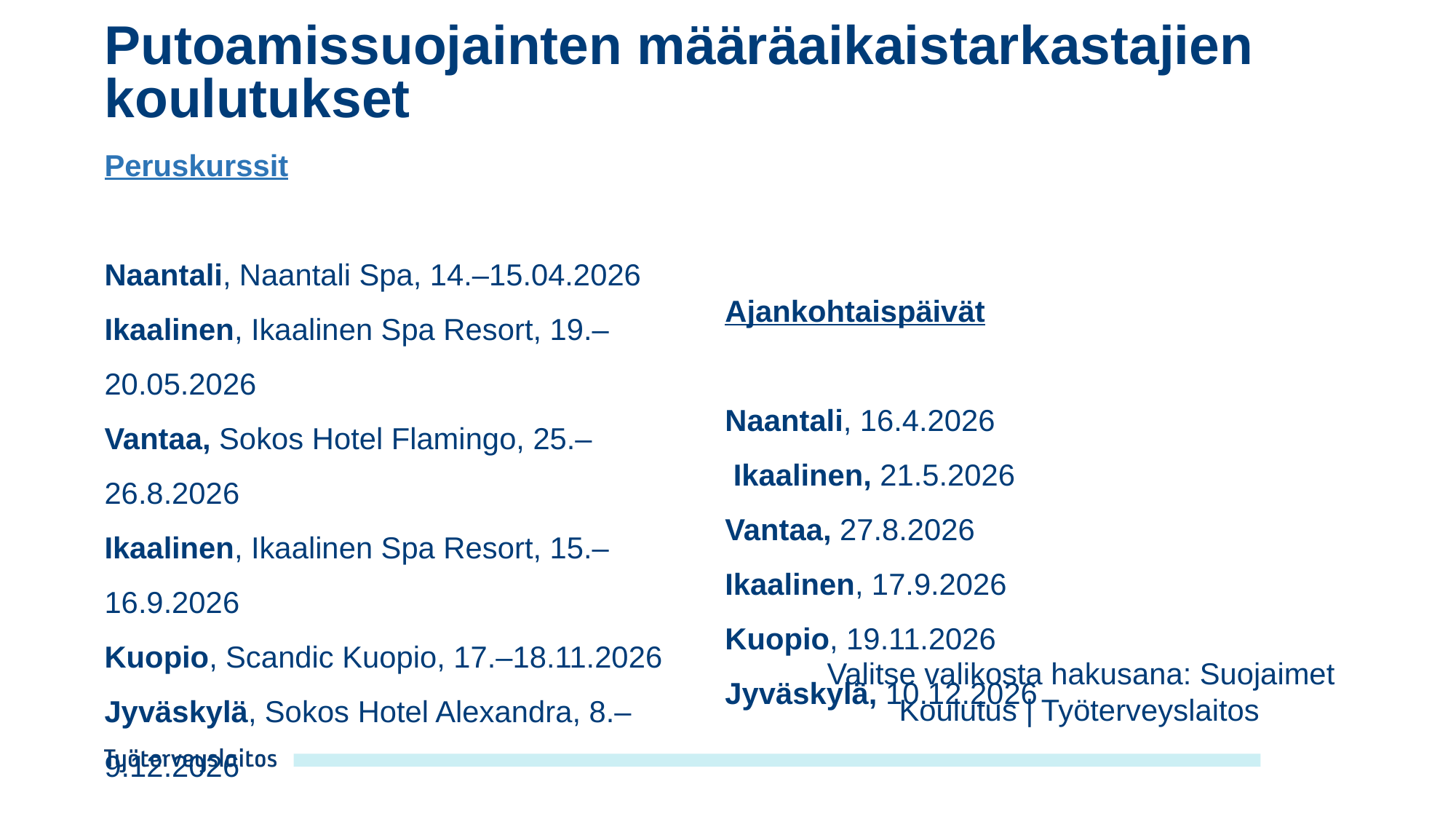

# Putoamissuojainten määräaikaistarkastajien koulutukset
Peruskurssit
Naantali, Naantali Spa, 14.–15.04.2026
Ikaalinen, Ikaalinen Spa Resort, 19.–20.05.2026
Vantaa, Sokos Hotel Flamingo, 25.–26.8.2026
Ikaalinen, Ikaalinen Spa Resort, 15.–16.9.2026
Kuopio, Scandic Kuopio, 17.–18.11.2026
Jyväskylä, Sokos Hotel Alexandra, 8.–9.12.2026

Ajankohtaispäivät
Naantali, 16.4.2026
 Ikaalinen, 21.5.2026
Vantaa, 27.8.2026
Ikaalinen, 17.9.2026
Kuopio, 19.11.2026
Jyväskylä, 10.12.2026

Valitse valikosta hakusana: Suojaimet
Koulutus | Työterveyslaitos